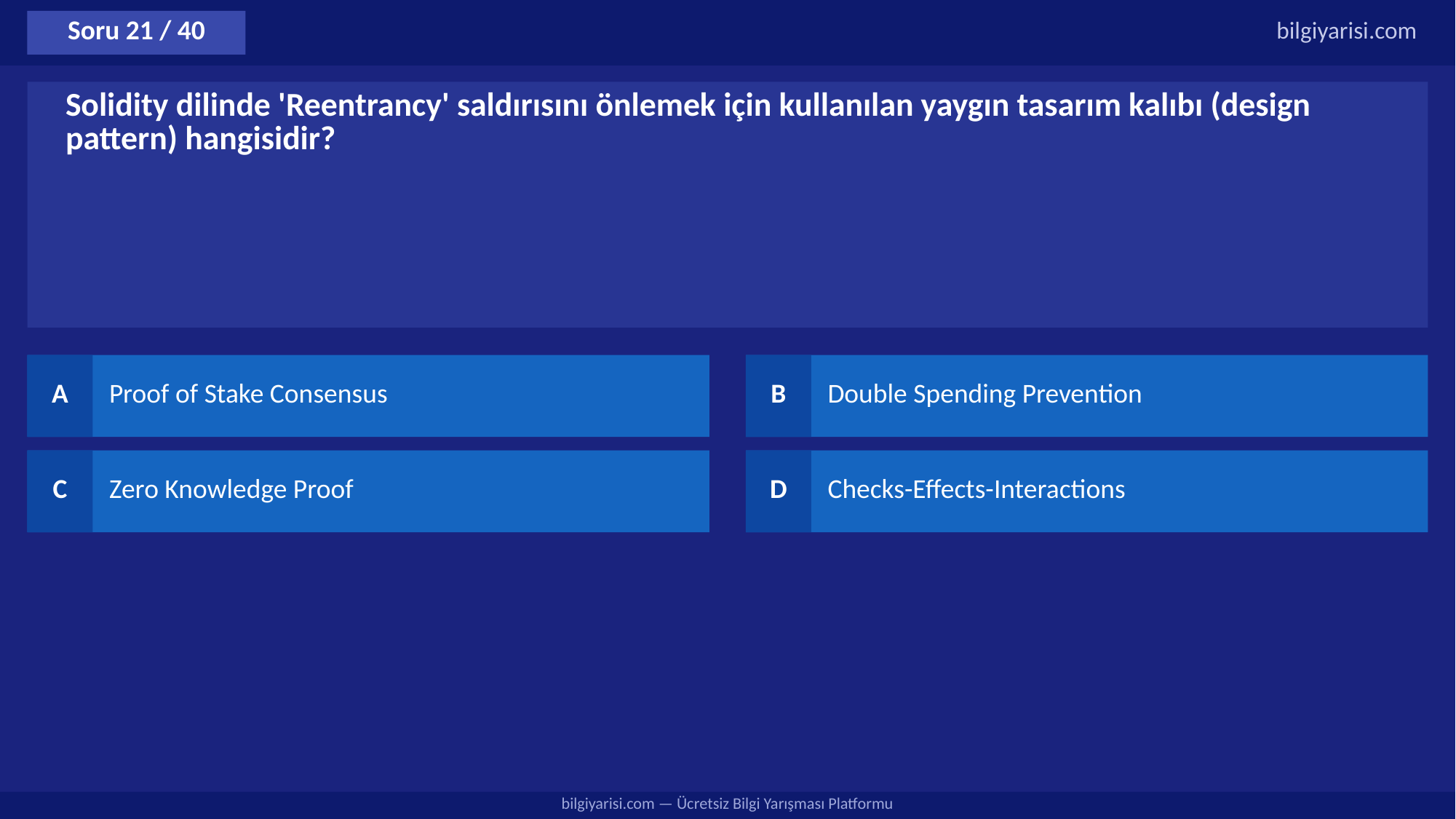

Soru 21 / 40
bilgiyarisi.com

Solidity dilinde 'Reentrancy' saldırısını önlemek için kullanılan yaygın tasarım kalıbı (design pattern) hangisidir?

A
Proof of Stake Consensus

B
Double Spending Prevention

C
Zero Knowledge Proof

D
Checks-Effects-Interactions
bilgiyarisi.com — Ücretsiz Bilgi Yarışması Platformu